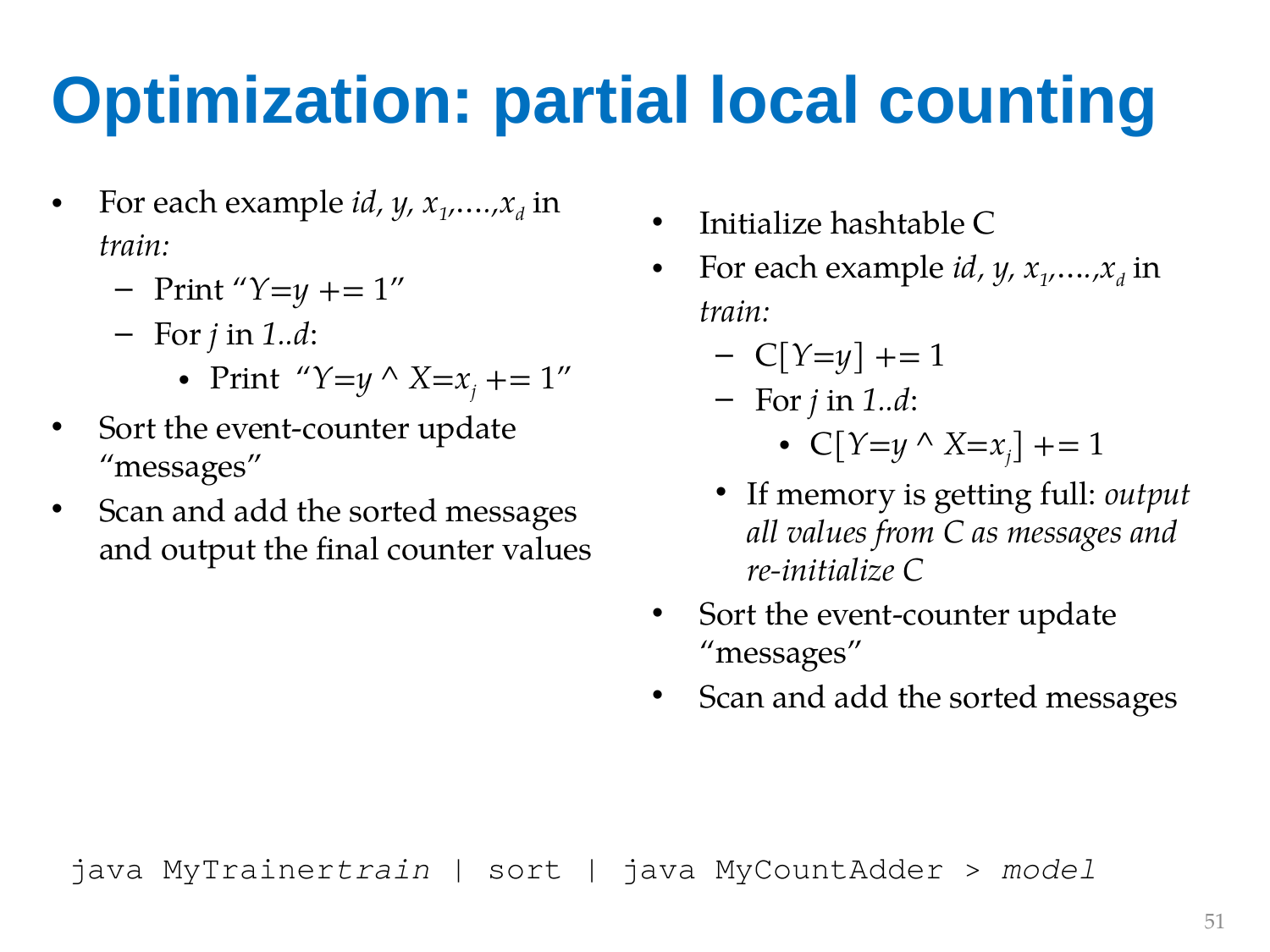

# Optimization: partial local counting
For each example id, y, x1,….,xd in train:
Print “Y=y += 1”
For j in 1..d:
Print  “Y=y ^ X=xj += 1”
Sort the event-counter update “messages”
Scan and add the sorted messages and output the final counter values
Initialize hashtable C
For each example id, y, x1,….,xd in train:
C[Y=y] += 1
For j in 1..d:
C[Y=y ^ X=xj] += 1
If memory is getting full: output all values from C as messages and re-initialize C
Sort the event-counter update “messages”
Scan and add the sorted messages
java MyTrainertrain | sort | java MyCountAdder > model
51